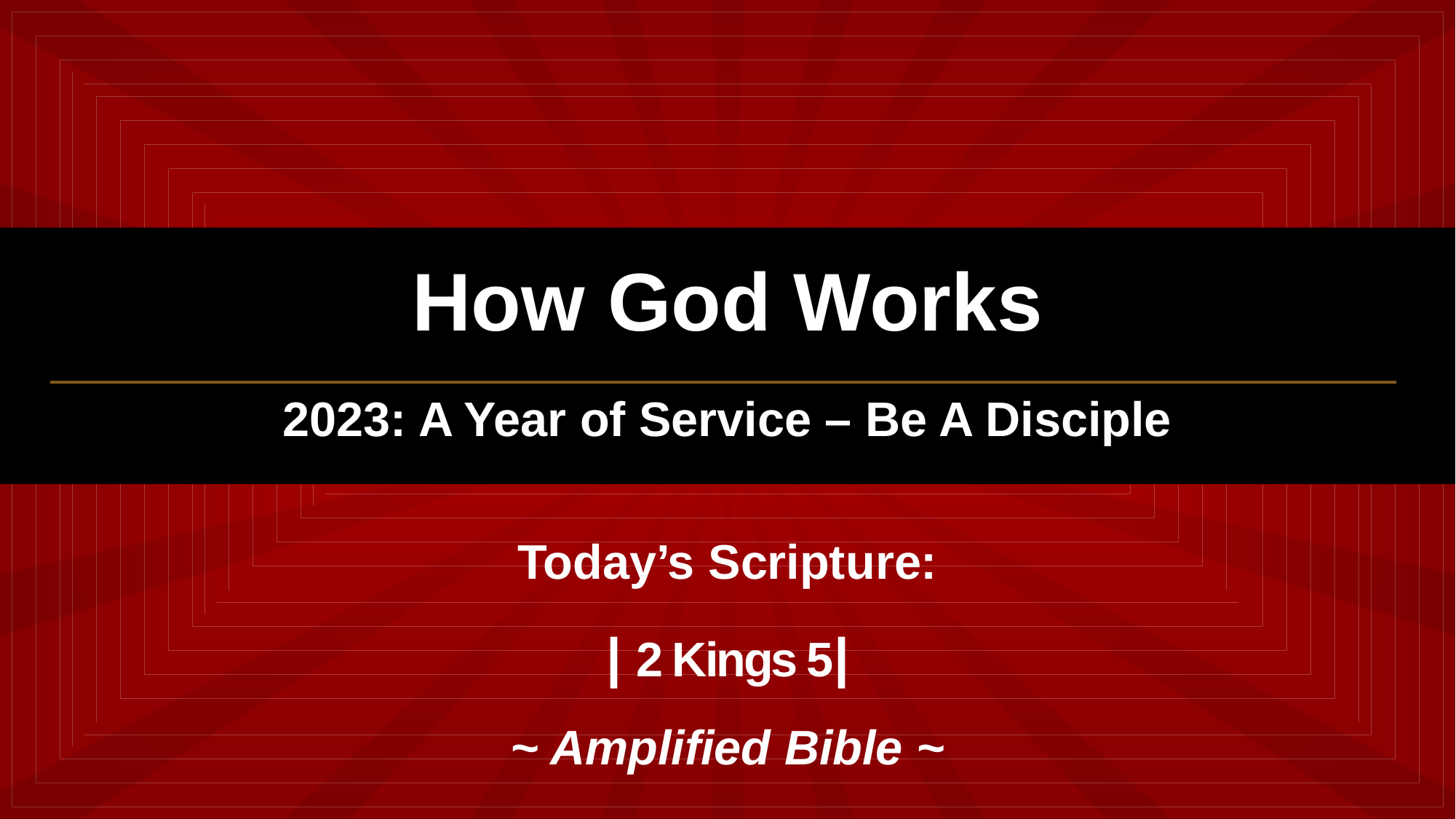

How God Works

2023: A Year of Service – Be A Disciple
Today’s Scripture:
| 2 Kings 5|
~ Amplified Bible ~